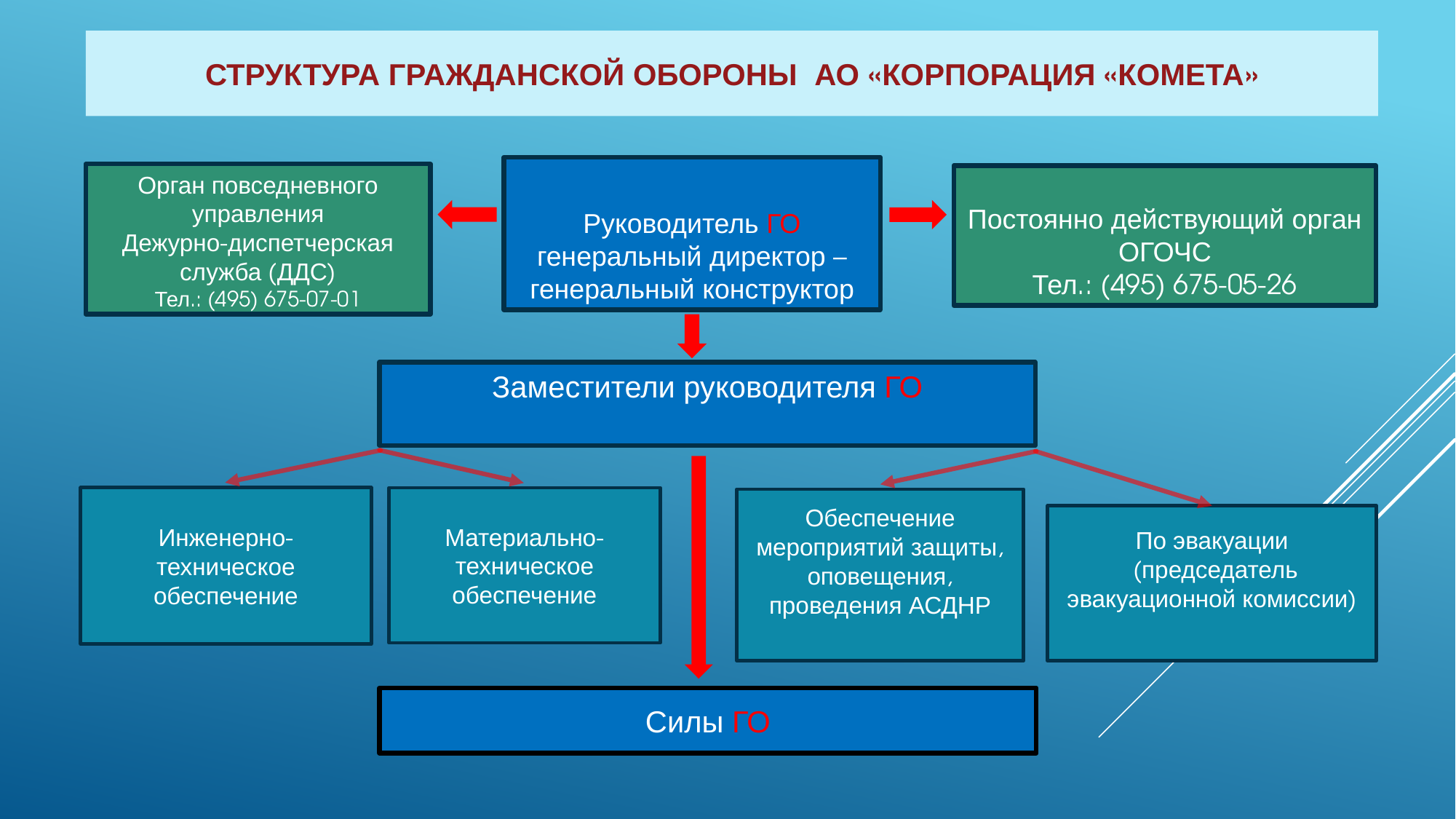

# Структура гражданской обороны  АО «Корпорация «Комета»
Руководитель ГО генеральный директор – генеральный конструктор
Орган повседневного управления
Дежурно-диспетчерская служба (ДДС)
Тел.: (495) 675-07-01
Постоянно действующий орган
ОГОЧС
Тел.: (495) 675-05-26

Заместители руководителя ГО

Инженерно-техническое обеспечение
Материально-техническое
обеспечение
Обеспечение мероприятий защиты, оповещения, проведения АСДНР

По эвакуации
 (председатель эвакуационной комиссии)

Силы ГО